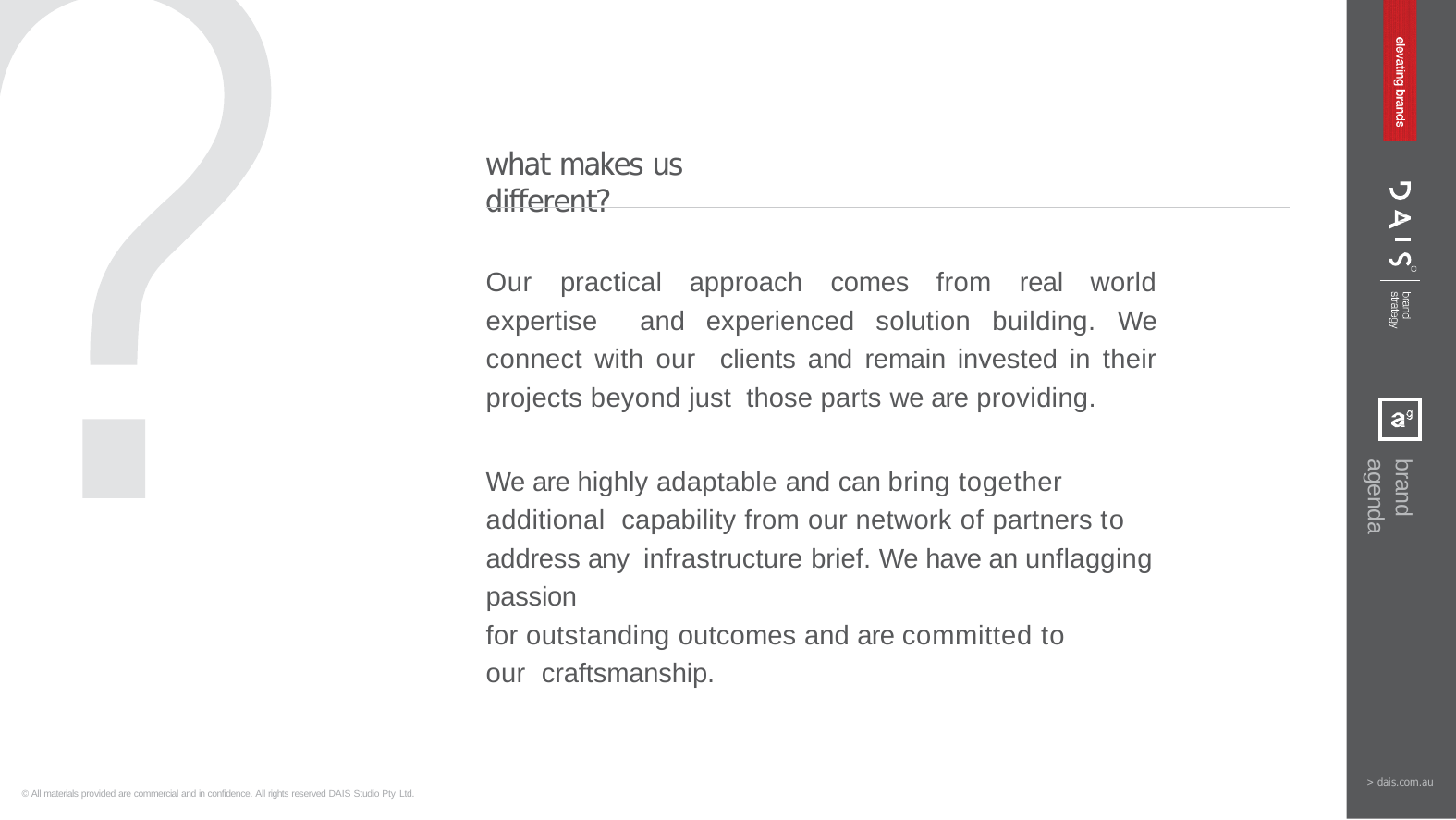

# what makes us different?

Our practical approach comes from real world expertise  and experienced solution building. We connect with our  clients and remain invested in their projects beyond just  those parts we are providing.

We are highly adaptable and can bring together additional  capability from our network of partners to address any  infrastructure brief. We have an unflagging passion
for outstanding outcomes and are committed to our  craftsmanship.

brand agenda
> dais.com.au
© All materials provided are commercial and in confidence. All rights reserved DAIS Studio Pty Ltd.